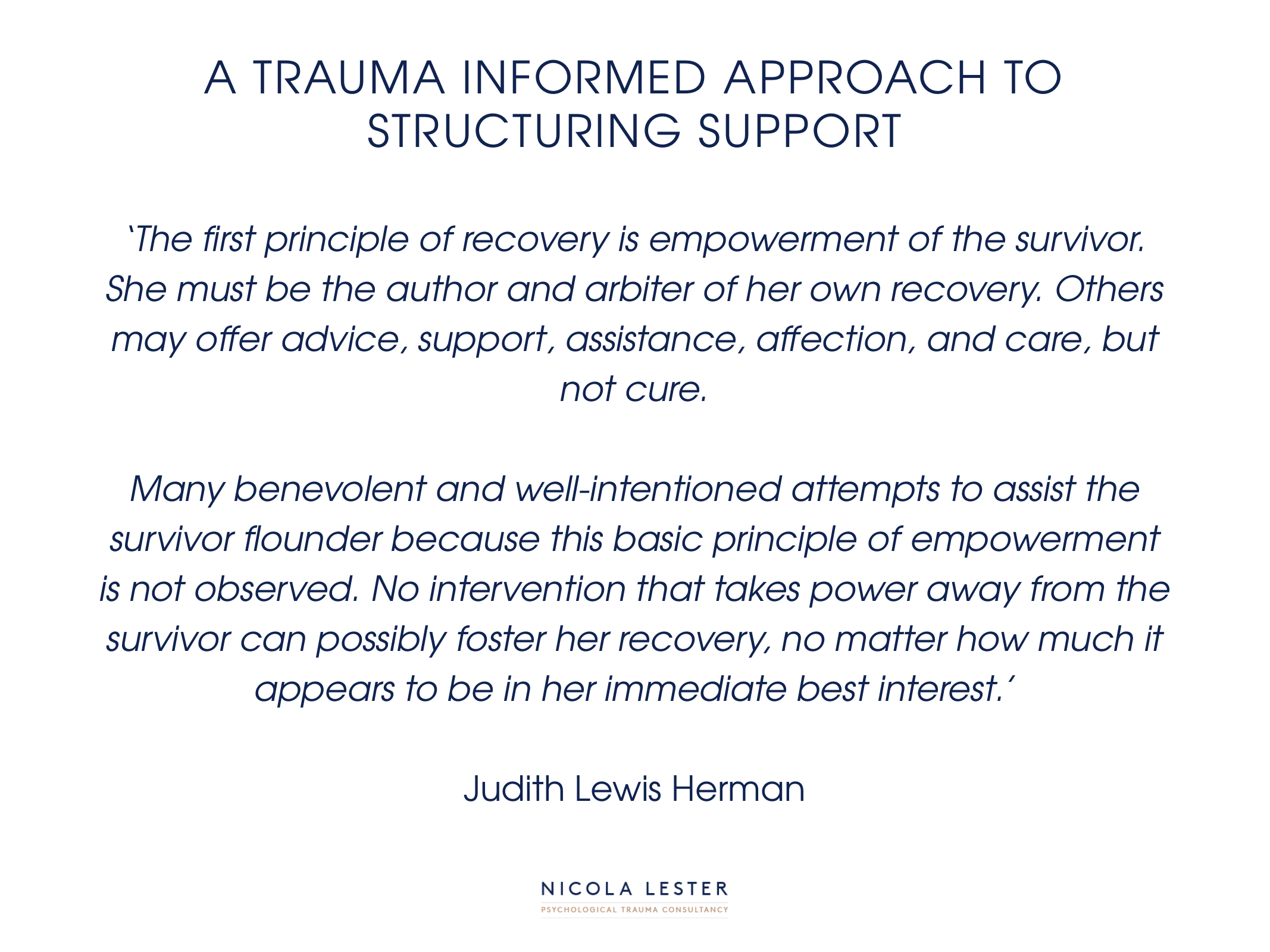

# A trauma informed approach to structuring support
‘The first principle of recovery is empowerment of the survivor. She must be the author and arbiter of her own recovery. Others may offer advice, support, assistance, affection, and care, but not cure.
Many benevolent and well-intentioned attempts to assist the survivor flounder because this basic principle of empowerment is not observed. No intervention that takes power away from the survivor can possibly foster her recovery, no matter how much it appears to be in her immediate best interest.’
Judith Lewis Herman